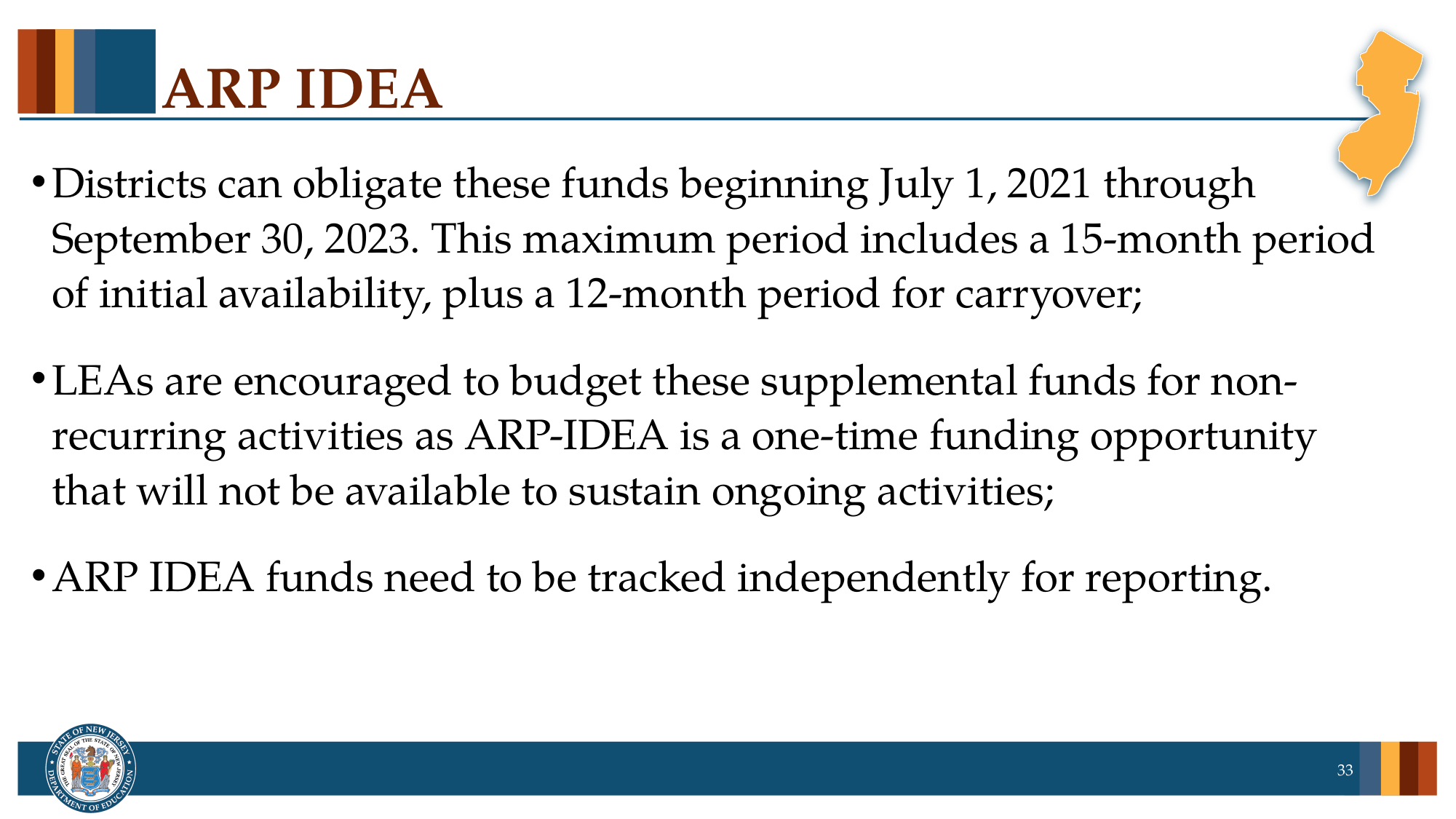

# ARP IDEA
Districts can obligate these funds beginning July 1, 2021 through September 30, 2023. This maximum period includes a 15-month period of initial availability, plus a 12-month period for carryover;
LEAs are encouraged to budget these supplemental funds for non-recurring activities as ARP-IDEA is a one-time funding opportunity that will not be available to sustain ongoing activities;
ARP IDEA funds need to be tracked independently for reporting.

33